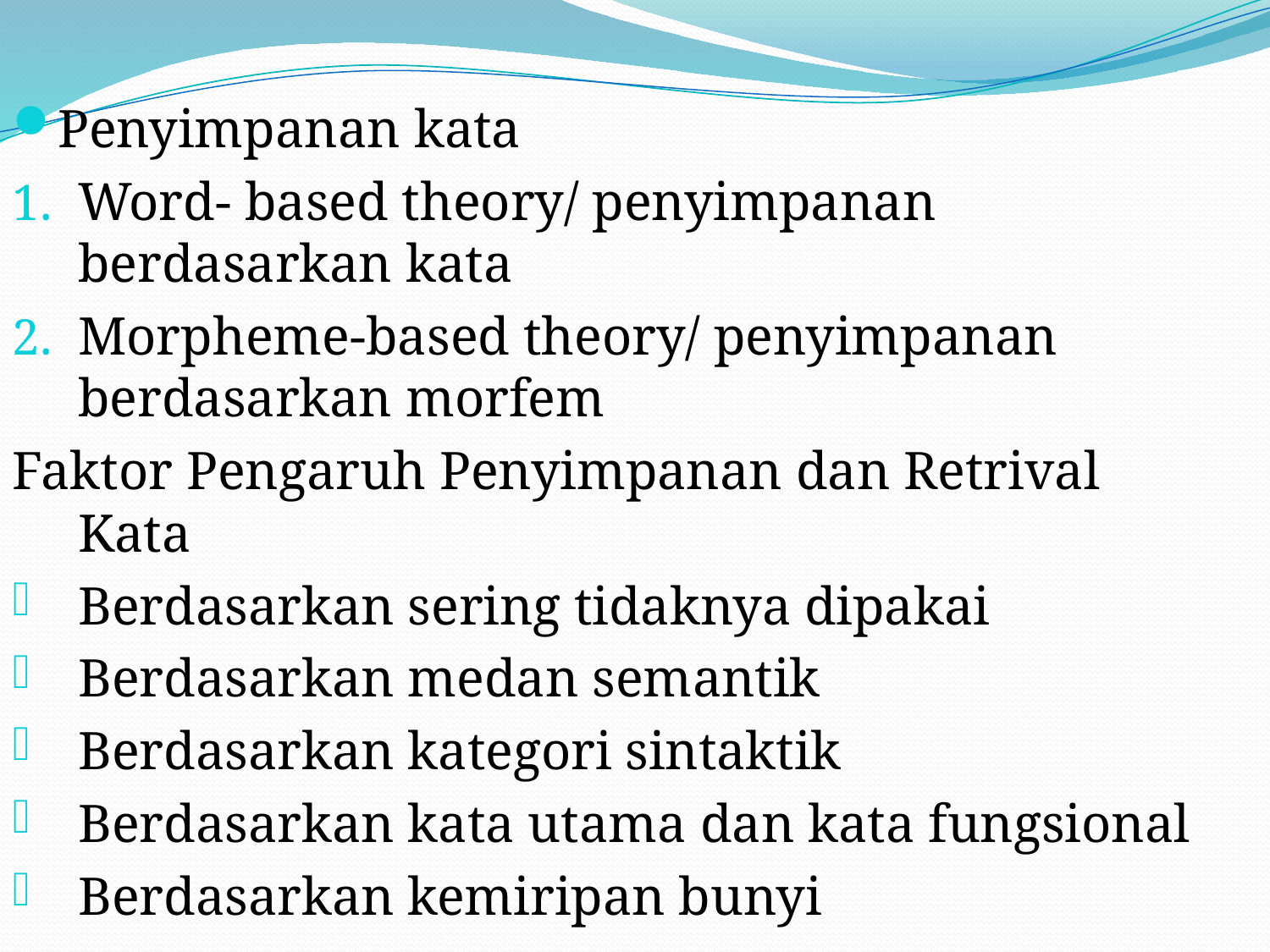

Penyimpanan kata
Word- based theory/ penyimpanan berdasarkan kata
Morpheme-based theory/ penyimpanan berdasarkan morfem
Faktor Pengaruh Penyimpanan dan Retrival Kata
Berdasarkan sering tidaknya dipakai
Berdasarkan medan semantik
Berdasarkan kategori sintaktik
Berdasarkan kata utama dan kata fungsional
Berdasarkan kemiripan bunyi